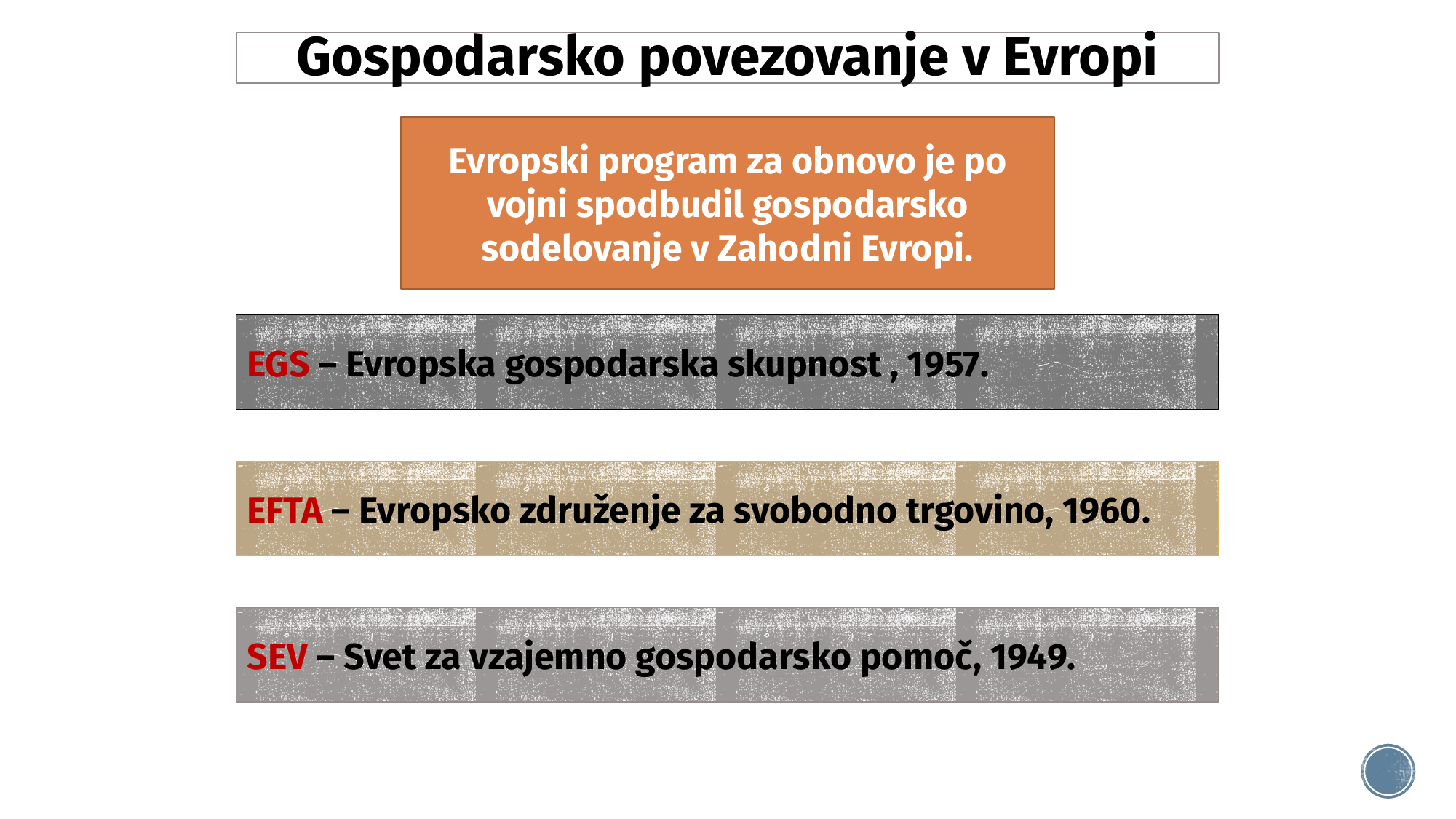

# Gospodarsko povezovanje v Evropi
Evropski program za obnovo je po vojni spodbudil gospodarsko sodelovanje v Zahodni Evropi.
EGS – Evropska gospodarska skupnost , 1957.
EFTA – Evropsko združenje za svobodno trgovino, 1960.
SEV – Svet za vzajemno gospodarsko pomoč, 1949.